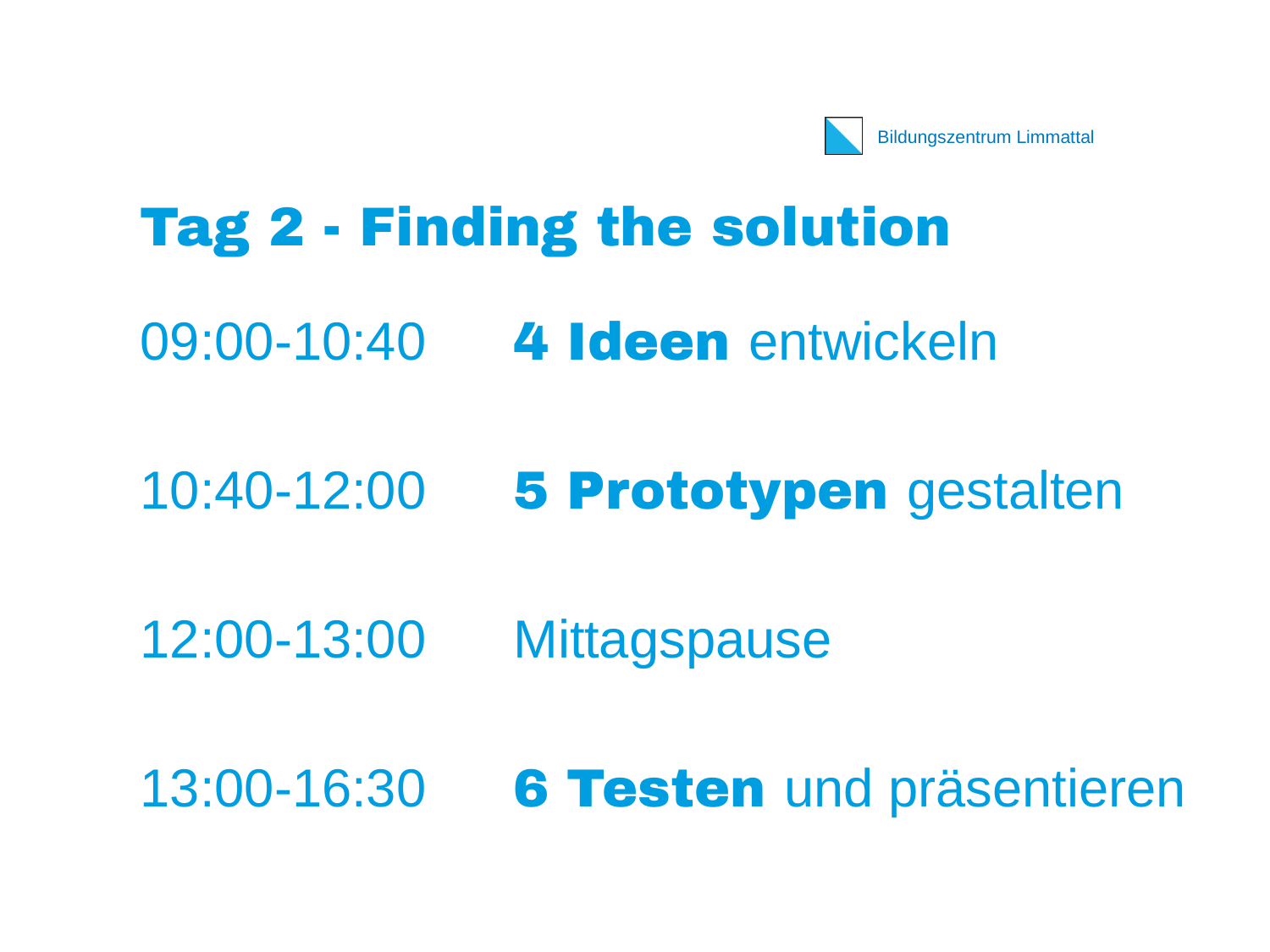

# Tag 2 - Finding the solution
09:00-10:40			4 Ideen entwickeln

10:40-12:00			5 Prototypen gestalten

12:00-13:00 			Mittagspause

13:00-16:30			6 Testen und präsentieren